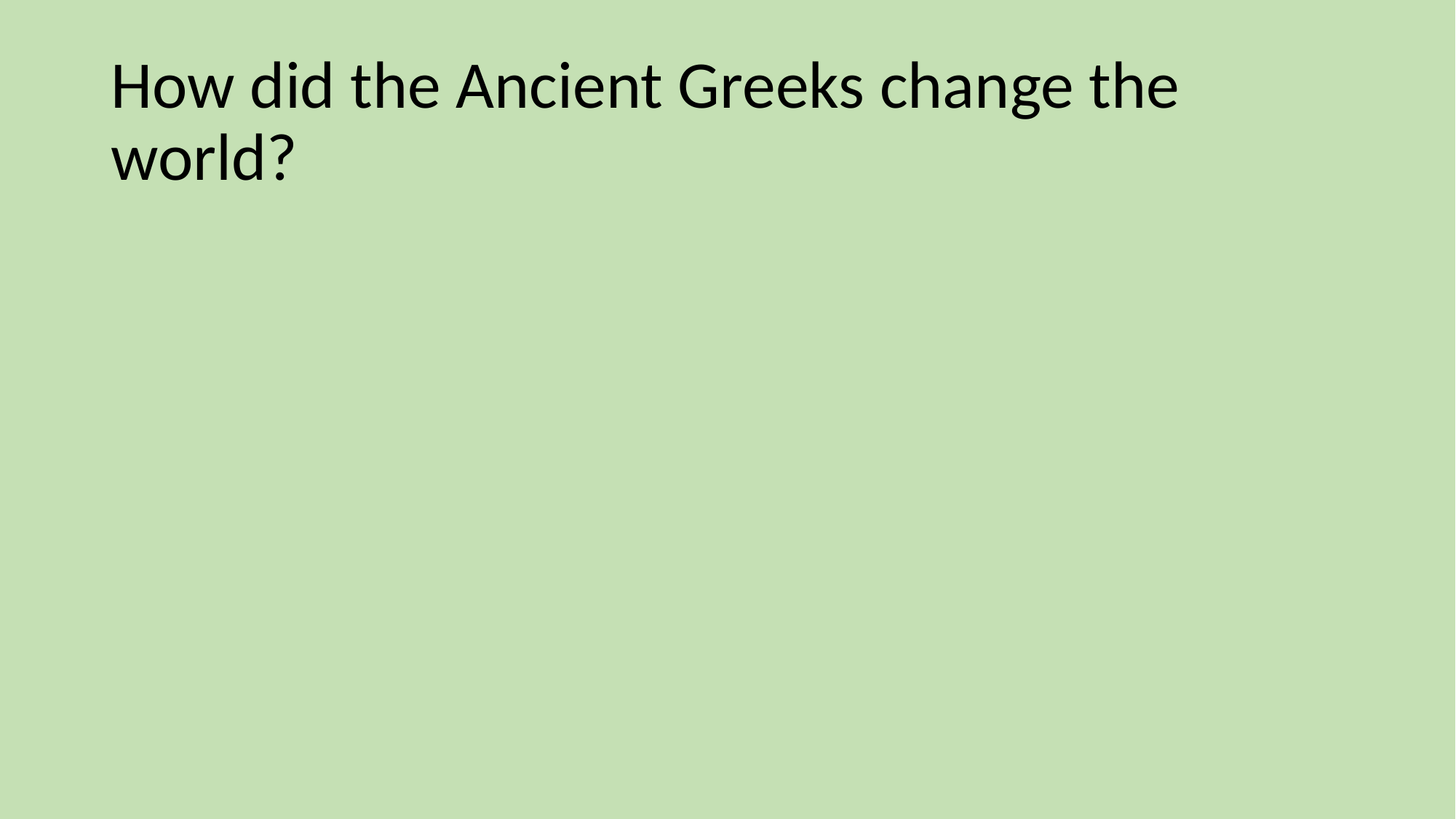

# How did the Ancient Greeks change the world?